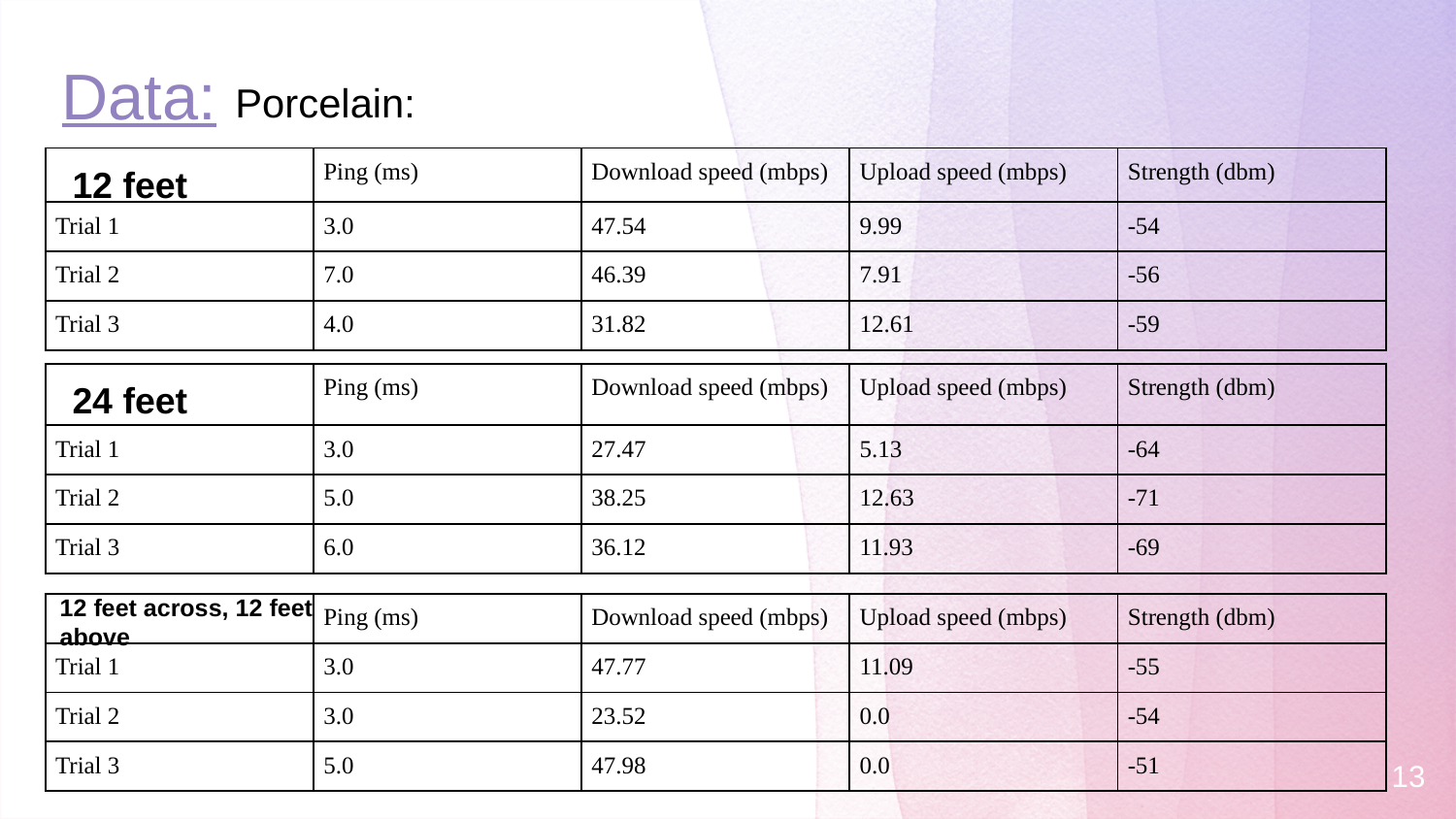

Porcelain:
# Data:
|  | Ping (ms) | Download speed (mbps) | Upload speed (mbps) | Strength (dbm) |
| --- | --- | --- | --- | --- |
| Trial 1 | 3.0 | 47.54 | 9.99 | -54 |
| Trial 2 | 7.0 | 46.39 | 7.91 | -56 |
| Trial 3 | 4.0 | 31.82 | 12.61 | -59 |
12 feet
24 feet
|  | Ping (ms) | Download speed (mbps) | Upload speed (mbps) | Strength (dbm) |
| --- | --- | --- | --- | --- |
| Trial 1 | 3.0 | 27.47 | 5.13 | -64 |
| Trial 2 | 5.0 | 38.25 | 12.63 | -71 |
| Trial 3 | 6.0 | 36.12 | 11.93 | -69 |
12 feet across, 12 feet above
|  | Ping (ms) | Download speed (mbps) | Upload speed (mbps) | Strength (dbm) |
| --- | --- | --- | --- | --- |
| Trial 1 | 3.0 | 47.77 | 11.09 | -55 |
| Trial 2 | 3.0 | 23.52 | 0.0 | -54 |
| Trial 3 | 5.0 | 47.98 | 0.0 | -51 |
13